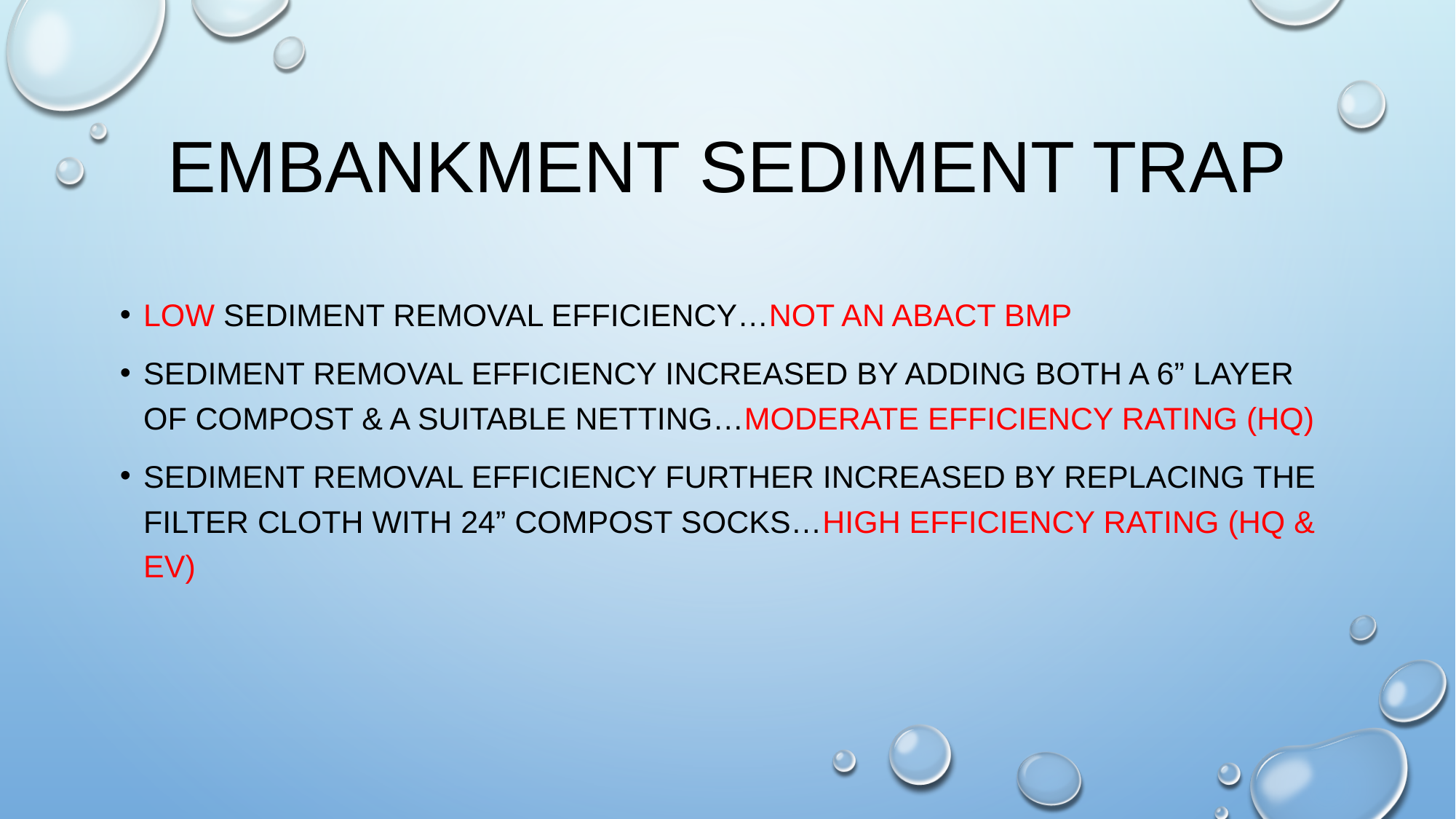

# Embankment sediment trap
Low sediment removal efficiency…not an abact bmp
sediment removal efficiency increased by adding both a 6” layer of compost & a suitable netting…moderate efficiency rating (HQ)
Sediment removal efficiency further increased by replacing the filter cloth with 24” compost socks…high efficiency rating (HQ & ev)